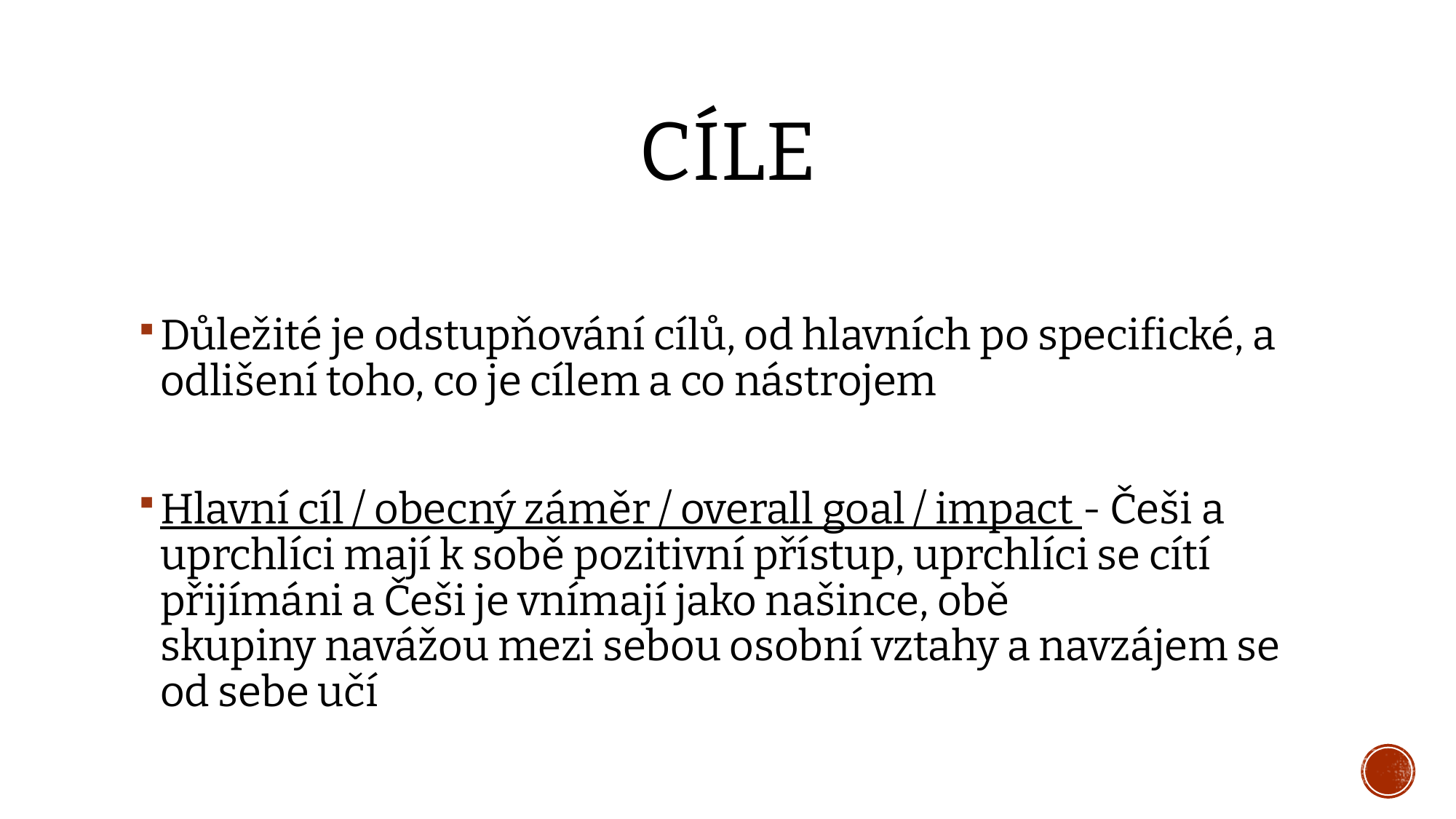

# cílE

Důležité je odstupňování cílů, od hlavních po specifické, a odlišení toho, co je cílem a co nástrojem

Hlavní cíl / obecný záměr / overall goal / impact - Češi a uprchlíci mají k sobě pozitivní přístup, uprchlíci se cítí přijímáni a Češi je vnímají jako našince, obě skupiny navážou mezi sebou osobní vztahy a navzájem se od sebe učí